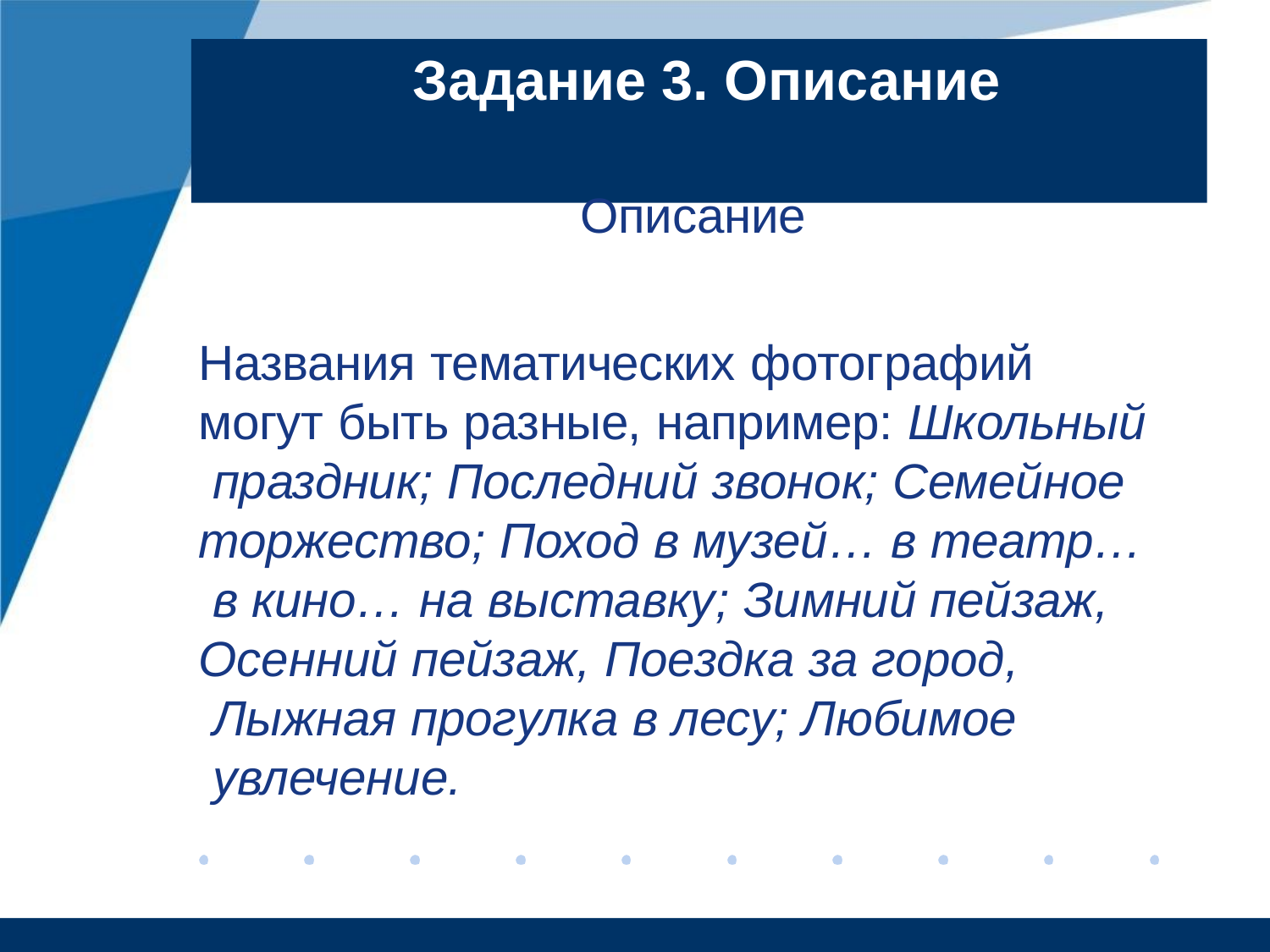

# Задание 3. Описание
Описание

Названия тематических фотографий
могут быть разные, например: Школьный  праздник; Последний звонок; Семейное  торжество; Поход в музей… в театр…  в кино… на выставку; Зимний пейзаж,
Осенний пейзаж, Поездка за город,  Лыжная прогулка в лесу; Любимое  увлечение.